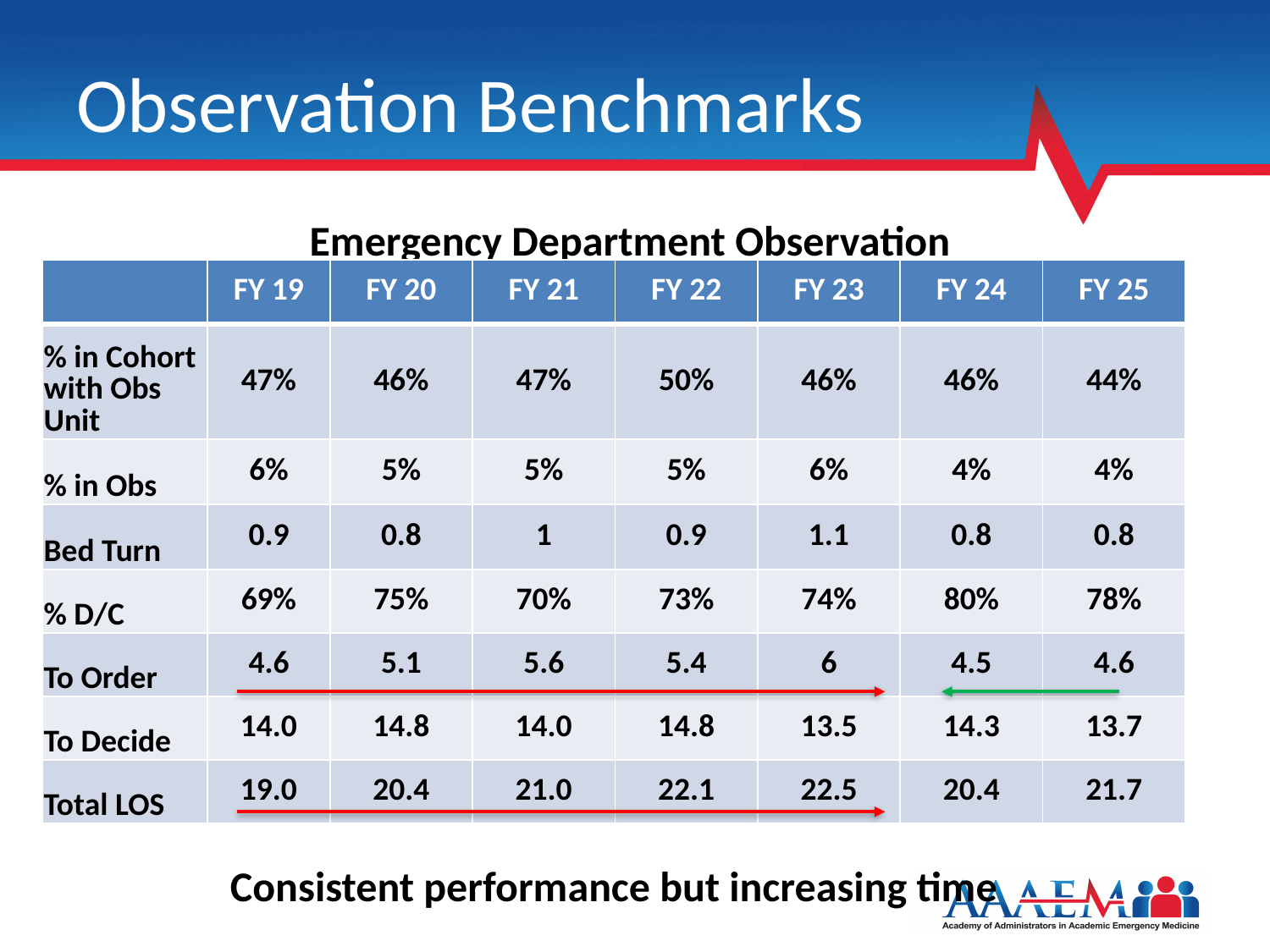

# Observation Benchmarks
Emergency Department Observation
|  | FY 19 | FY 20 | FY 21 | FY 22 | FY 23 | FY 24 | FY 25 |
| --- | --- | --- | --- | --- | --- | --- | --- |
| % in Cohort with Obs Unit | 47% | 46% | 47% | 50% | 46% | 46% | 44% |
| % in Obs | 6% | 5% | 5% | 5% | 6% | 4% | 4% |
| Bed Turn | 0.9 | 0.8 | 1 | 0.9 | 1.1 | 0.8 | 0.8 |
| % D/C | 69% | 75% | 70% | 73% | 74% | 80% | 78% |
| To Order | 4.6 | 5.1 | 5.6 | 5.4 | 6 | 4.5 | 4.6 |
| To Decide | 14.0 | 14.8 | 14.0 | 14.8 | 13.5 | 14.3 | 13.7 |
| Total LOS | 19.0 | 20.4 | 21.0 | 22.1 | 22.5 | 20.4 | 21.7 |
Consistent performance but increasing time